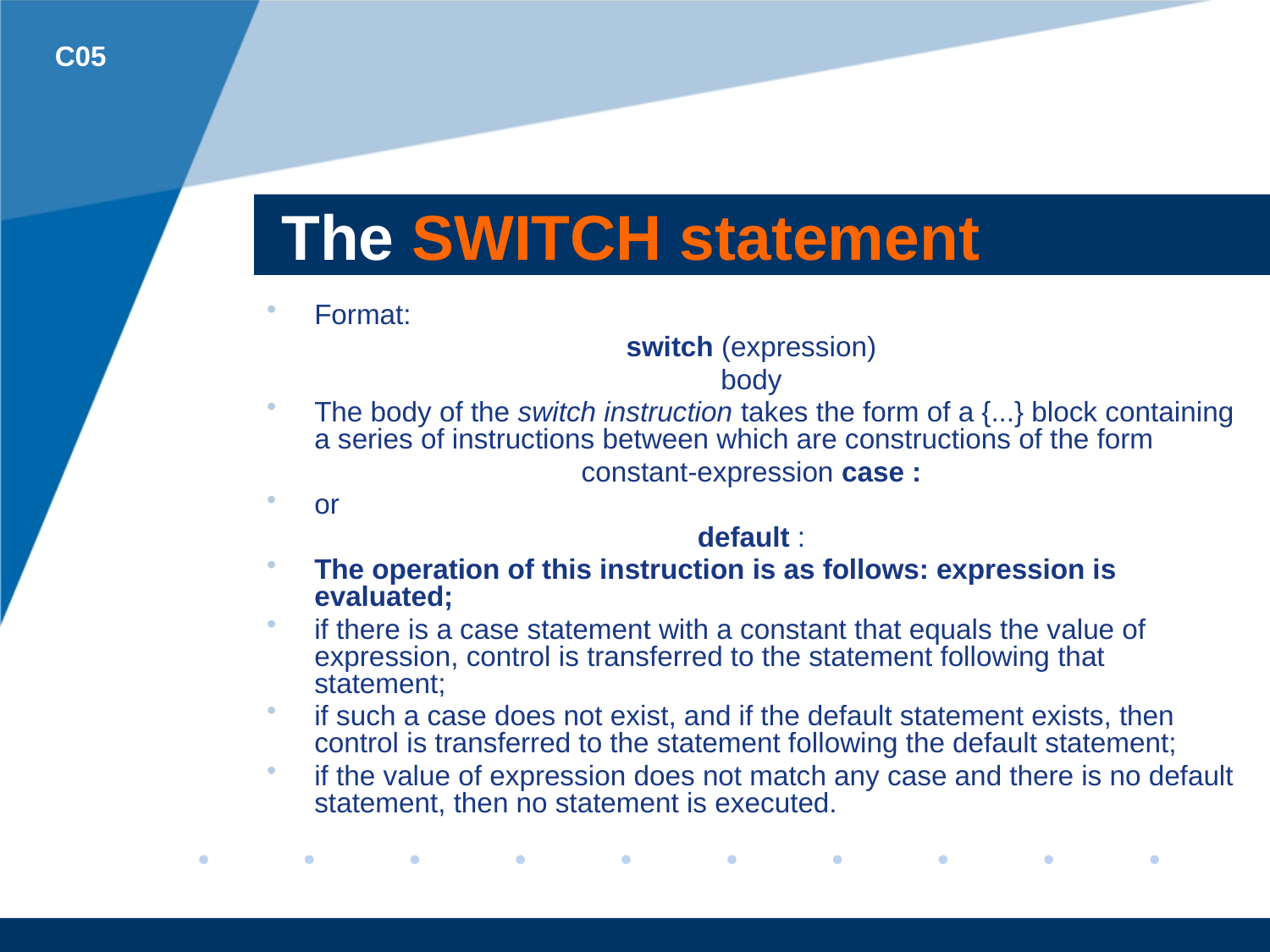

C05
# The SWITCH statement
Format:
switch (expression)
body
The body of the switch instruction takes the form of a {...} block containing a series of instructions between which are constructions of the form
constant-expression case :
or
default :
The operation of this instruction is as follows: expression is evaluated;
if there is a case statement with a constant that equals the value of expression, control is transferred to the statement following that statement;
if such a case does not exist, and if the default statement exists, then control is transferred to the statement following the default statement;
if the value of expression does not match any case and there is no default statement, then no statement is executed.